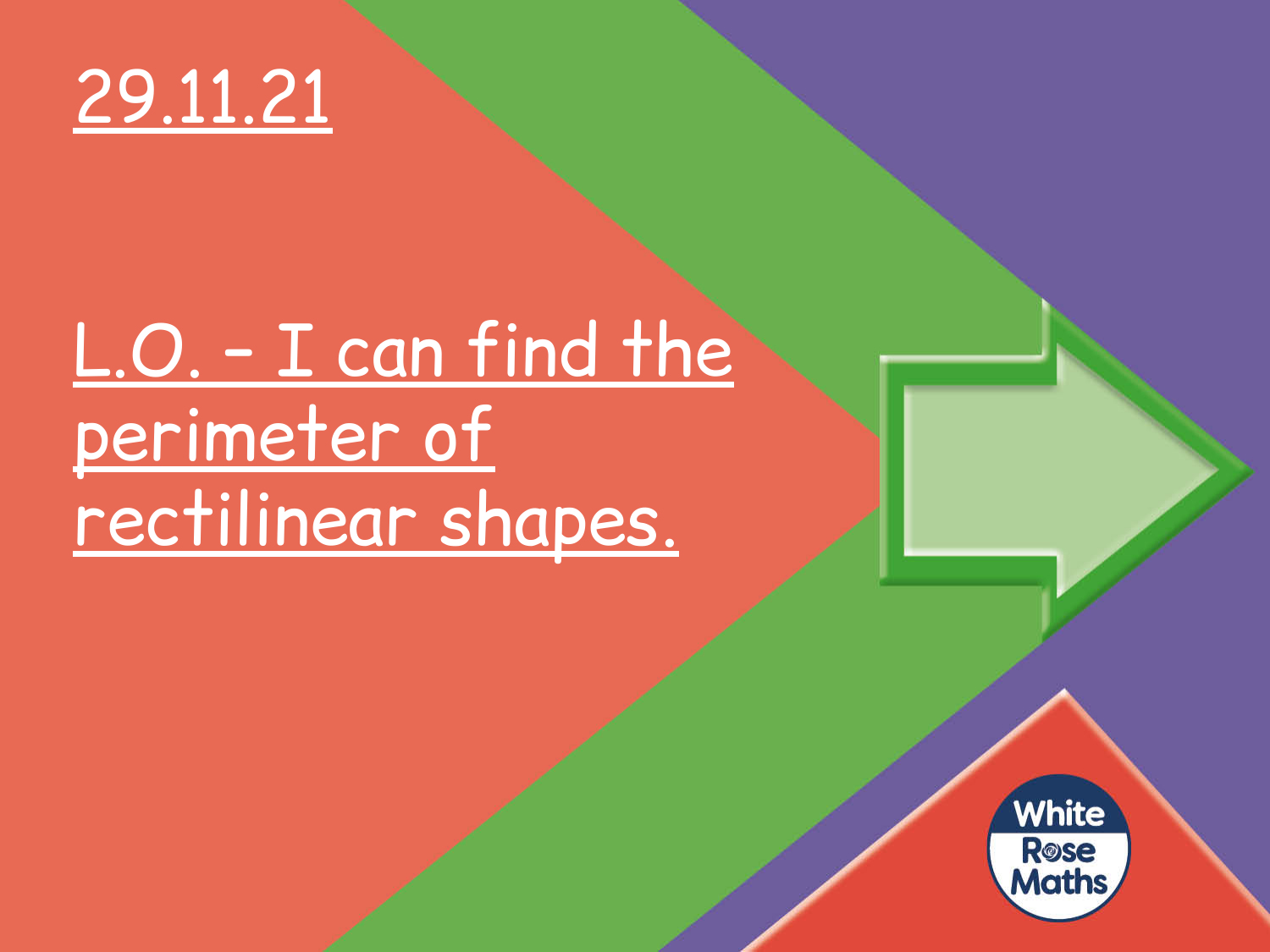

29.11.21

L.O. – I can find the perimeter of rectilinear shapes.